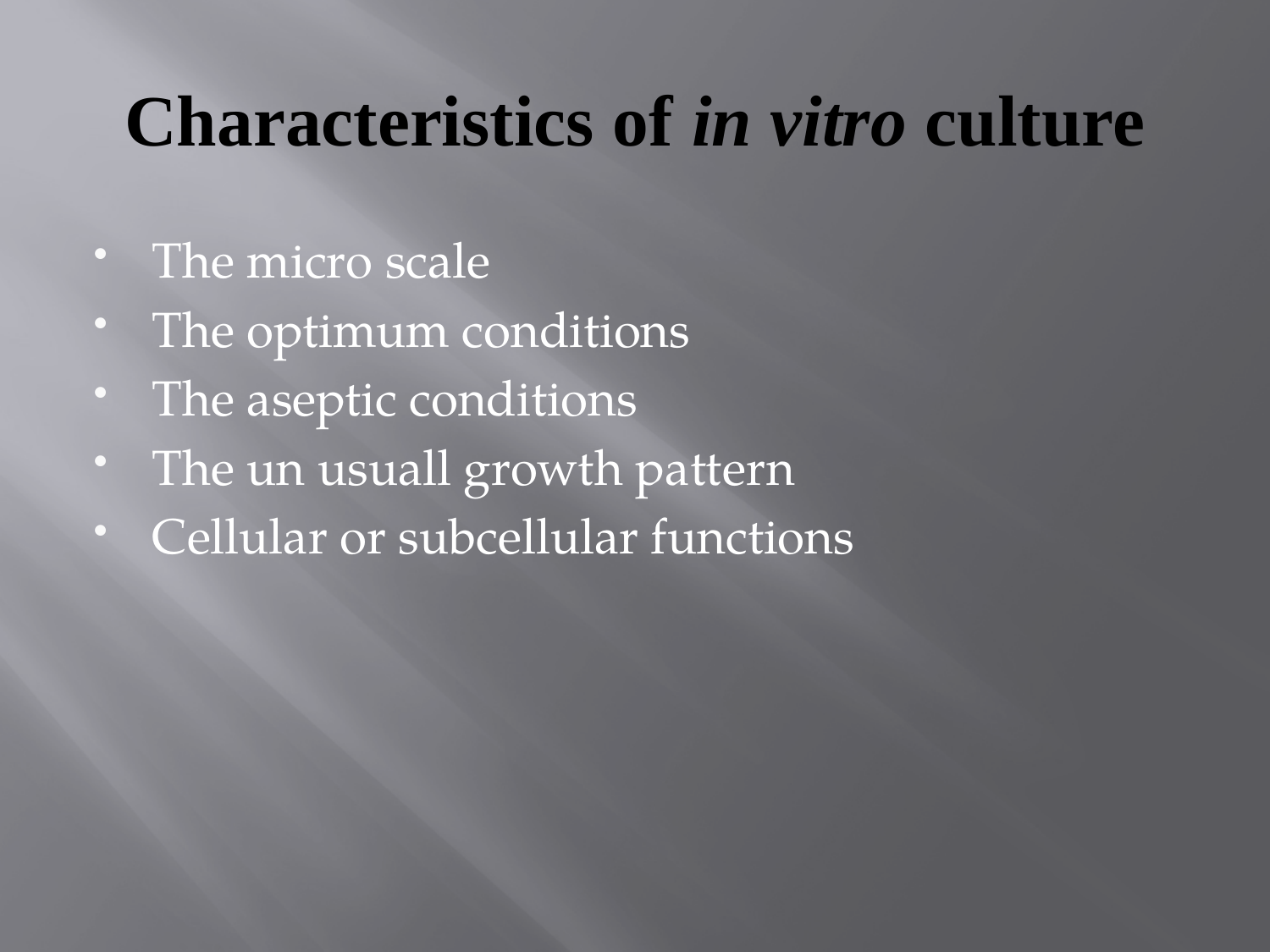

# Characteristics of in vitro culture
The micro scale
The optimum conditions
The aseptic conditions
The un usuall growth pattern
Cellular or subcellular functions